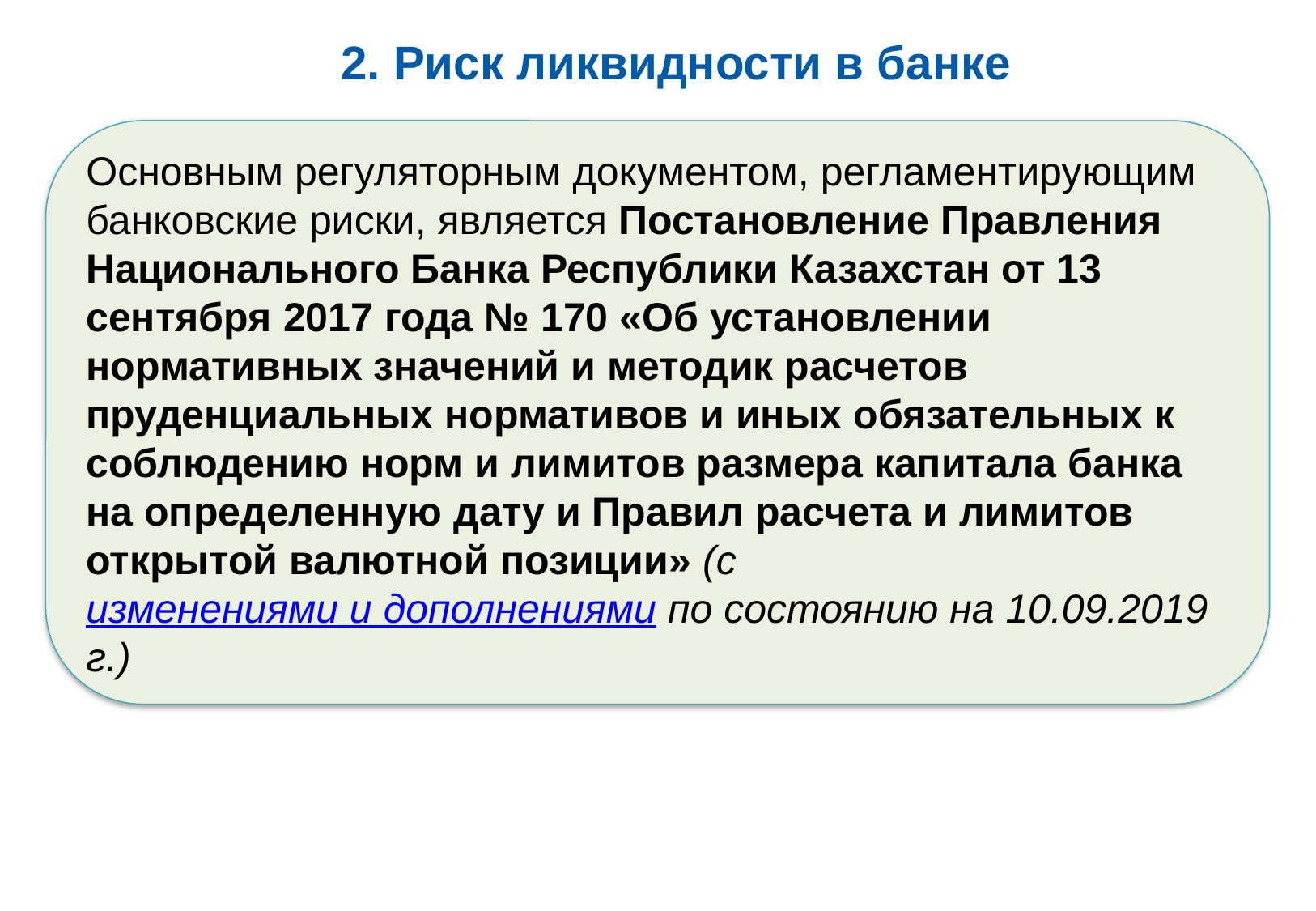

# 2. Риск ликвидности в банке
Основным регуляторным документом, регламентирующим банковские риски, является Постановление Правления Национального Банка Республики Казахстан от 13 сентября 2017 года № 170 «Об установлении нормативных значений и методик расчетов пруденциальных нормативов и иных обязательных к соблюдению норм и лимитов размера капитала банка на определенную дату и Правил расчета и лимитов открытой валютной позиции» (с изменениями и дополнениями по состоянию на 10.09.2019 г.)